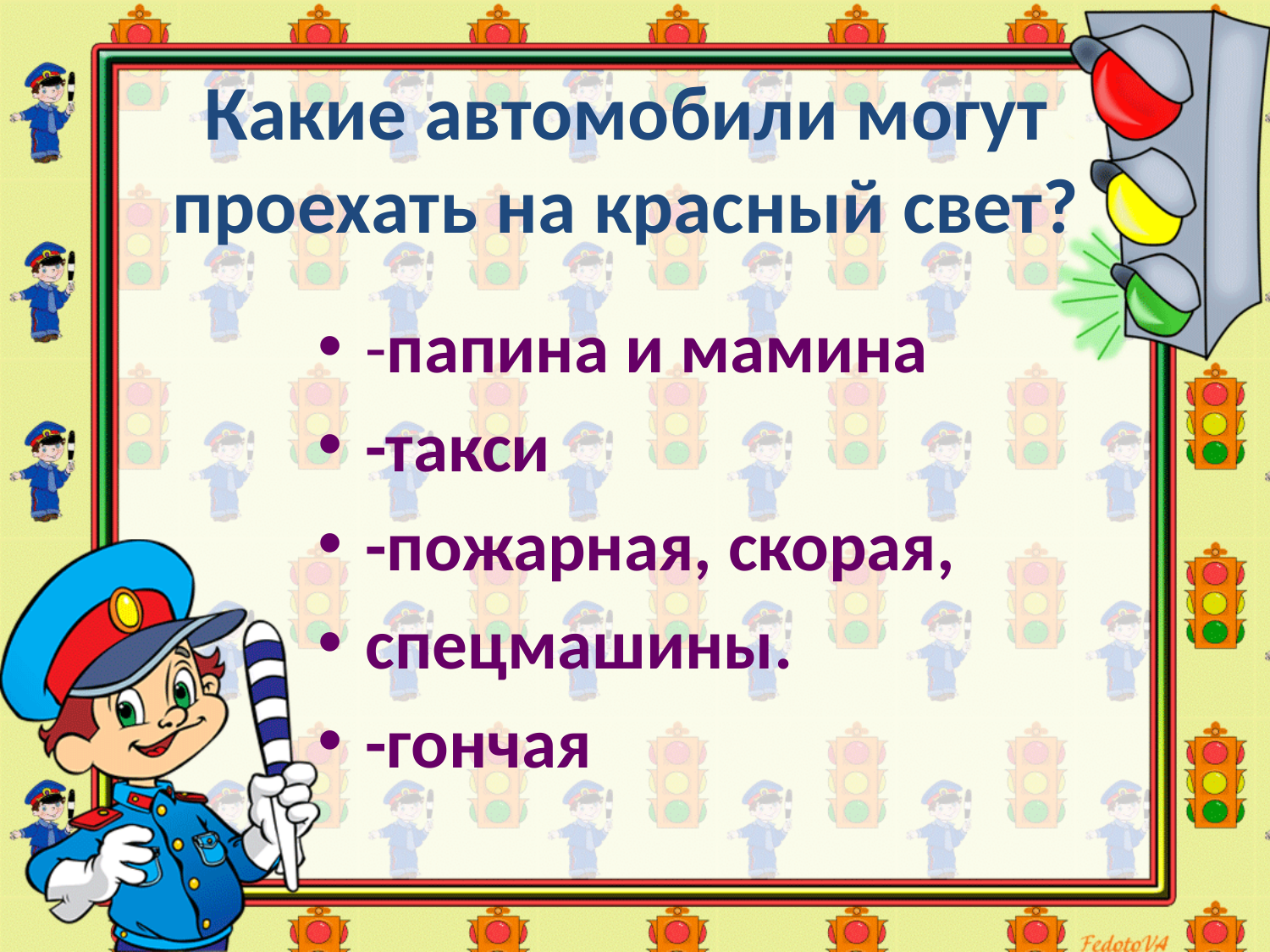

Какие автомобили могут проехать на красный свет?
-папина и мамина
-такси
-пожарная, скорая,
спецмашины.
-гончая